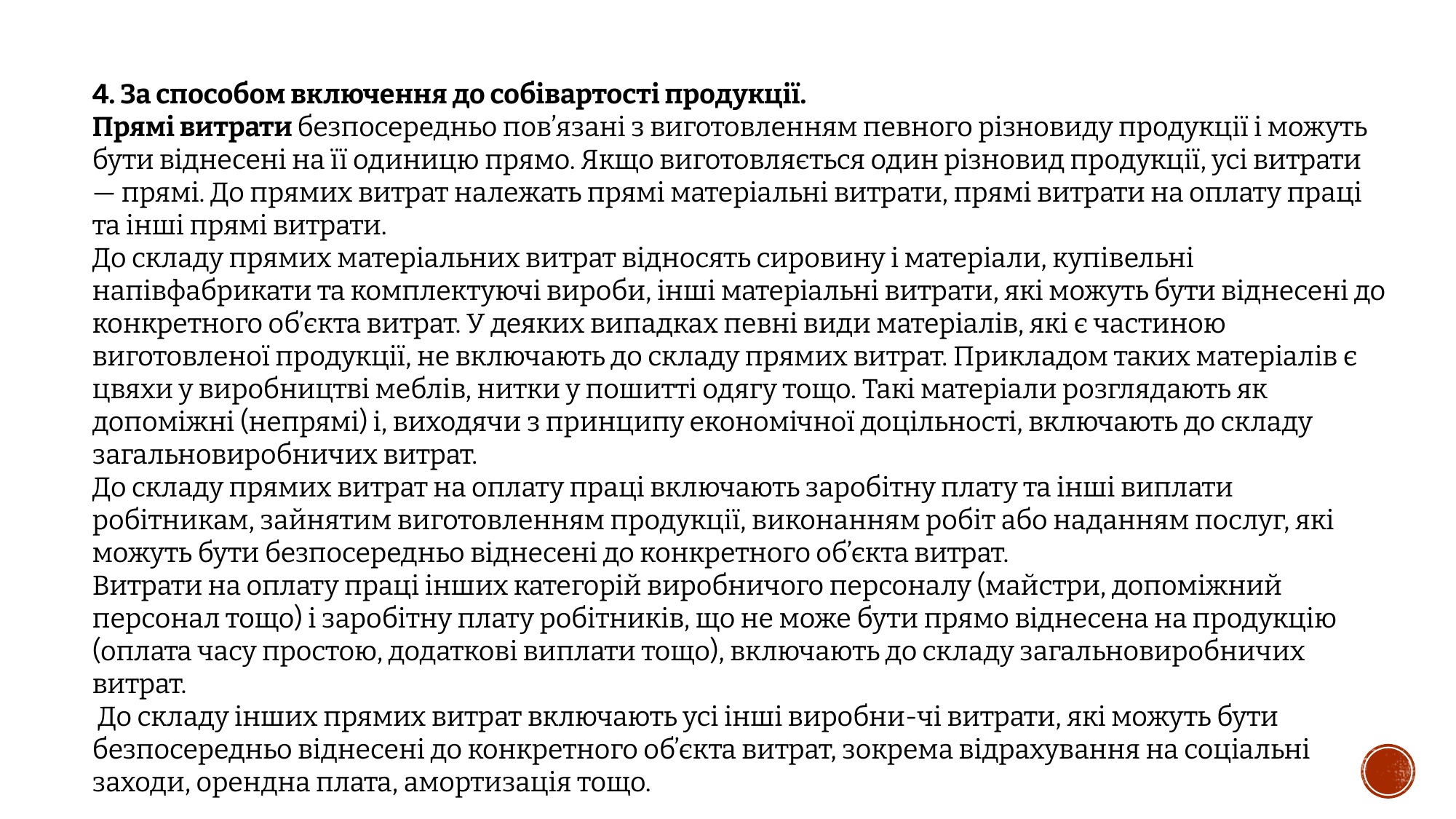

4. За способом включення до собівартості продукції.
Прямі витрати безпосередньо пов’язані з виготовленням певного різновиду продукції і можуть бути віднесені на її одиницю прямо. Якщо виготовляється один різновид продукції, усі витрати — прямі. До прямих витрат належать прямі матеріальні витрати, прямі витрати на оплату праці та інші прямі витрати.
До складу прямих матеріальних витрат відносять сировину і матеріали, купівельні напівфабрикати та комплектуючі вироби, інші матеріальні витрати, які можуть бути віднесені до конкретного об’єкта витрат. У деяких випадках певні види матеріалів, які є частиною виготовленої продукції, не включають до складу прямих витрат. Прикладом таких матеріалів є цвяхи у виробництві меблів, нитки у пошитті одягу тощо. Такі матеріали розглядають як допоміжні (непрямі) і, виходячи з принципу економічної доцільності, включають до складу загальновиробничих витрат.
До складу прямих витрат на оплату праці включають заробітну плату та інші виплати робітникам, зайнятим виготовленням продукції, виконанням робіт або наданням послуг, які можуть бути безпосередньо віднесені до конкретного об’єкта витрат.
Витрати на оплату праці інших категорій виробничого персоналу (майстри, допоміжний персонал тощо) і заробітну плату робітників, що не може бути прямо віднесена на продукцію (оплата часу простою, додаткові виплати тощо), включають до складу загальновиробничих витрат.
 До складу інших прямих витрат включають усі інші виробни-чі витрати, які можуть бути безпосередньо віднесені до конкретного об’єкта витрат, зокрема відрахування на соціальні заходи, орендна плата, амортизація тощо.